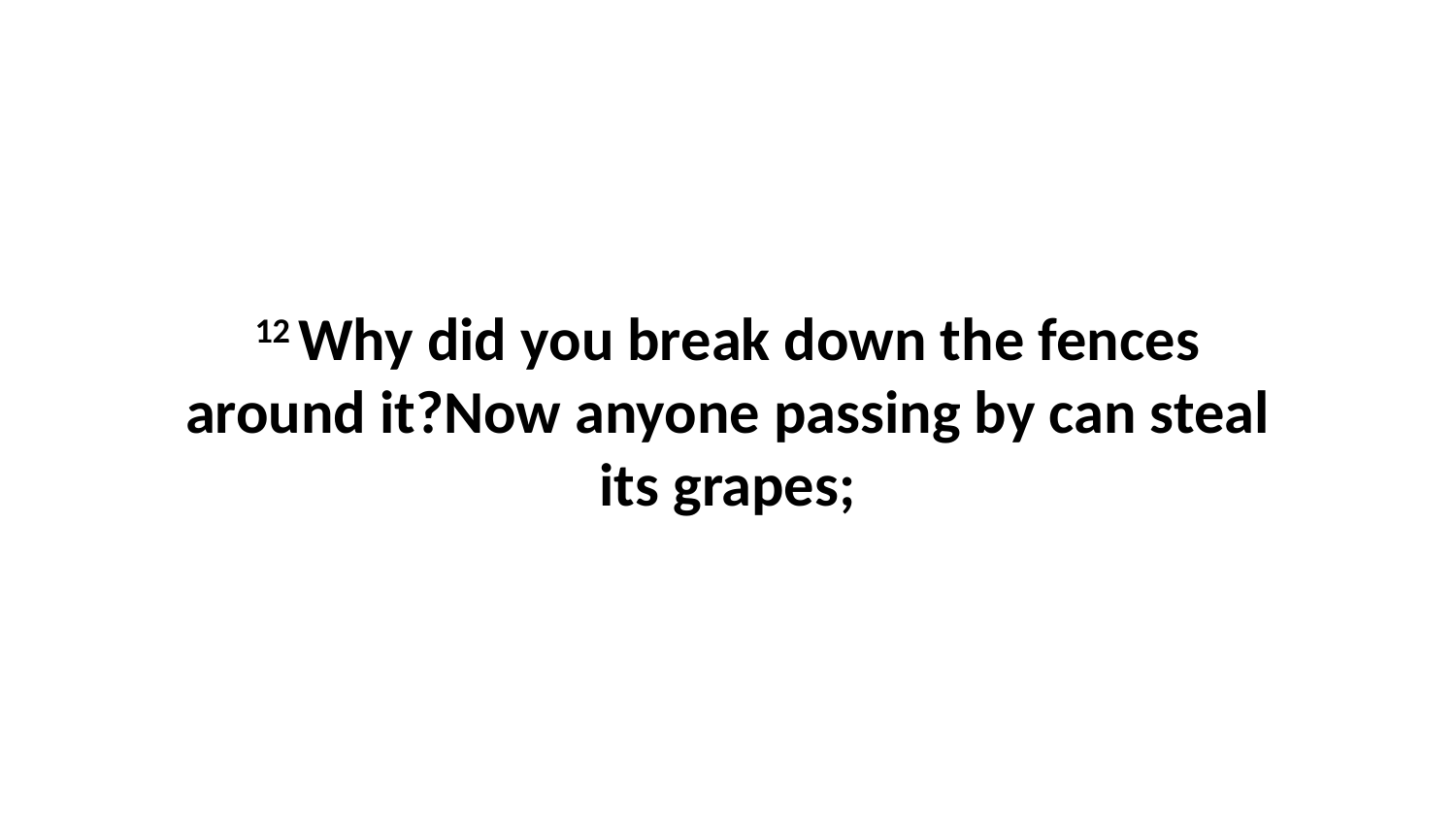

12 Why did you break down the fences around it?Now anyone passing by can steal its grapes;